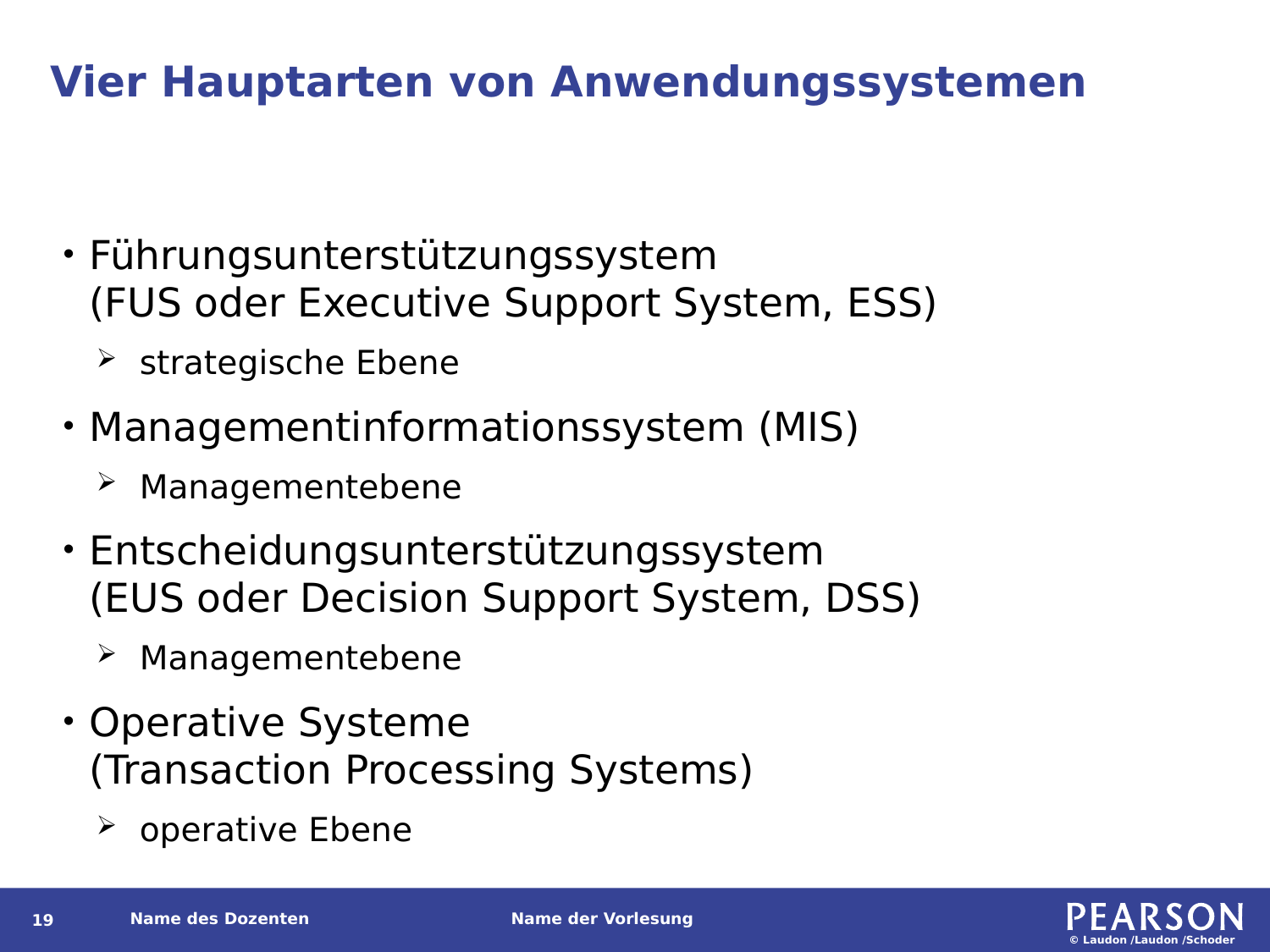

# Vier Hauptarten von Anwendungssystemen

Führungsunterstützungssystem
(FUS oder Executive Support System, ESS)
strategische Ebene
Managementinformationssystem (MIS)
Managementebene
Entscheidungsunterstützungssystem
(EUS oder Decision Support System, DSS)
Managementebene
Operative Systeme
(Transaction Processing Systems)
operative Ebene
19